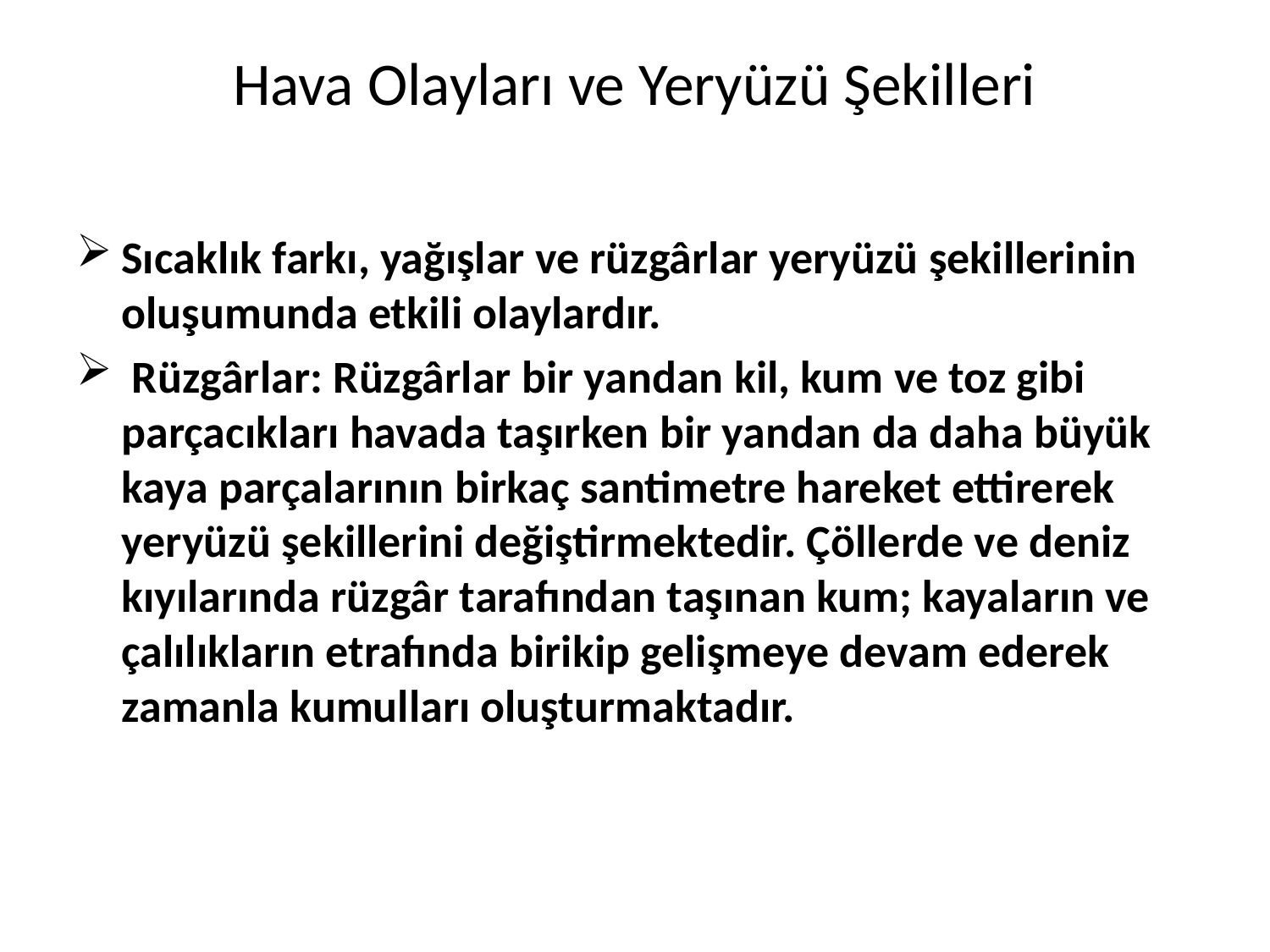

# Hava Olayları ve Yeryüzü Şekilleri
Sıcaklık farkı, yağışlar ve rüzgârlar yeryüzü şekillerinin oluşumunda etkili olaylardır.
 Rüzgârlar: Rüzgârlar bir yandan kil, kum ve toz gibi parçacıkları havada taşırken bir yandan da daha büyük kaya parçalarının birkaç santimetre hareket ettirerek yeryüzü şekillerini değiştirmektedir. Çöllerde ve deniz kıyılarında rüzgâr tarafından taşınan kum; kayaların ve çalılıkların etrafında birikip gelişmeye devam ederek zamanla kumulları oluşturmaktadır.